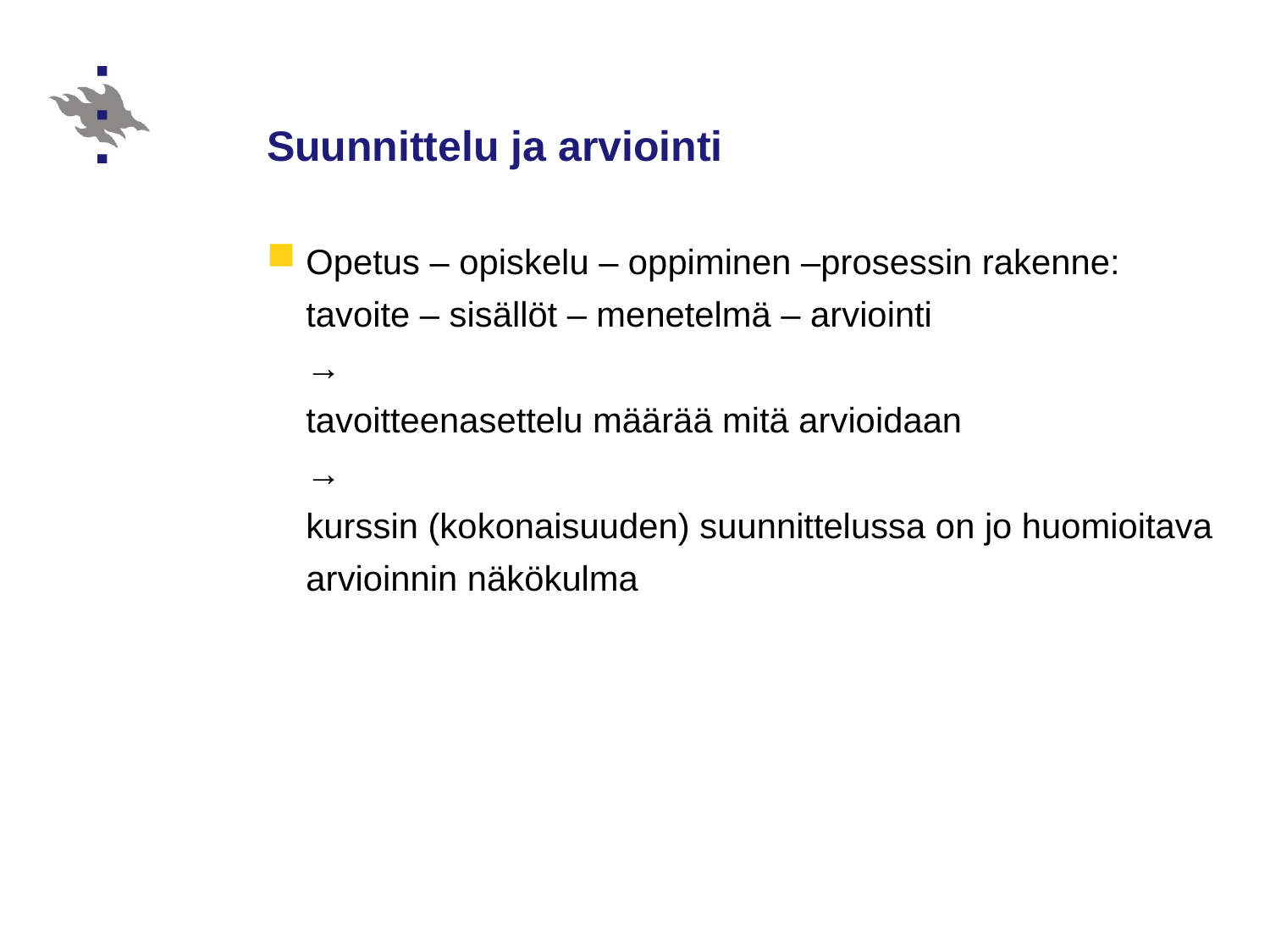

# Suunnittelu ja arviointi
Opetus – opiskelu – oppiminen –prosessin rakenne:
tavoite – sisällöt – menetelmä – arviointi
→
tavoitteenasettelu määrää mitä arvioidaan
→
kurssin (kokonaisuuden) suunnittelussa on jo huomioitava arvioinnin näkökulma